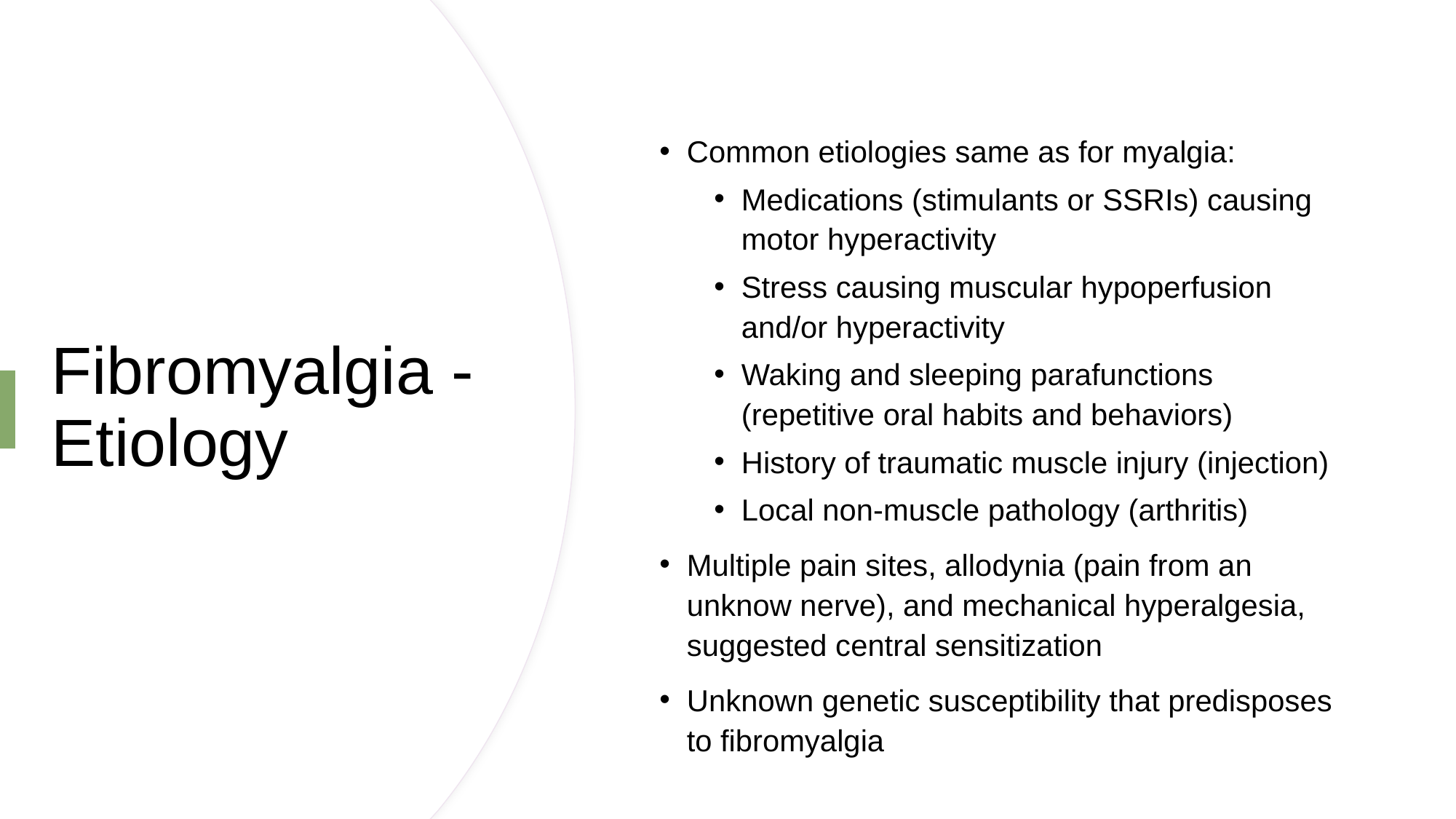

Common etiologies same as for myalgia:
Medications (stimulants or SSRIs) causing motor hyperactivity
Stress causing muscular hypoperfusion and/or hyperactivity
Waking and sleeping parafunctions (repetitive oral habits and behaviors)
History of traumatic muscle injury (injection)
Local non-muscle pathology (arthritis)
Multiple pain sites, allodynia (pain from an unknow nerve), and mechanical hyperalgesia, suggested central sensitization
Unknown genetic susceptibility that predisposes to fibromyalgia
# Fibromyalgia - Etiology